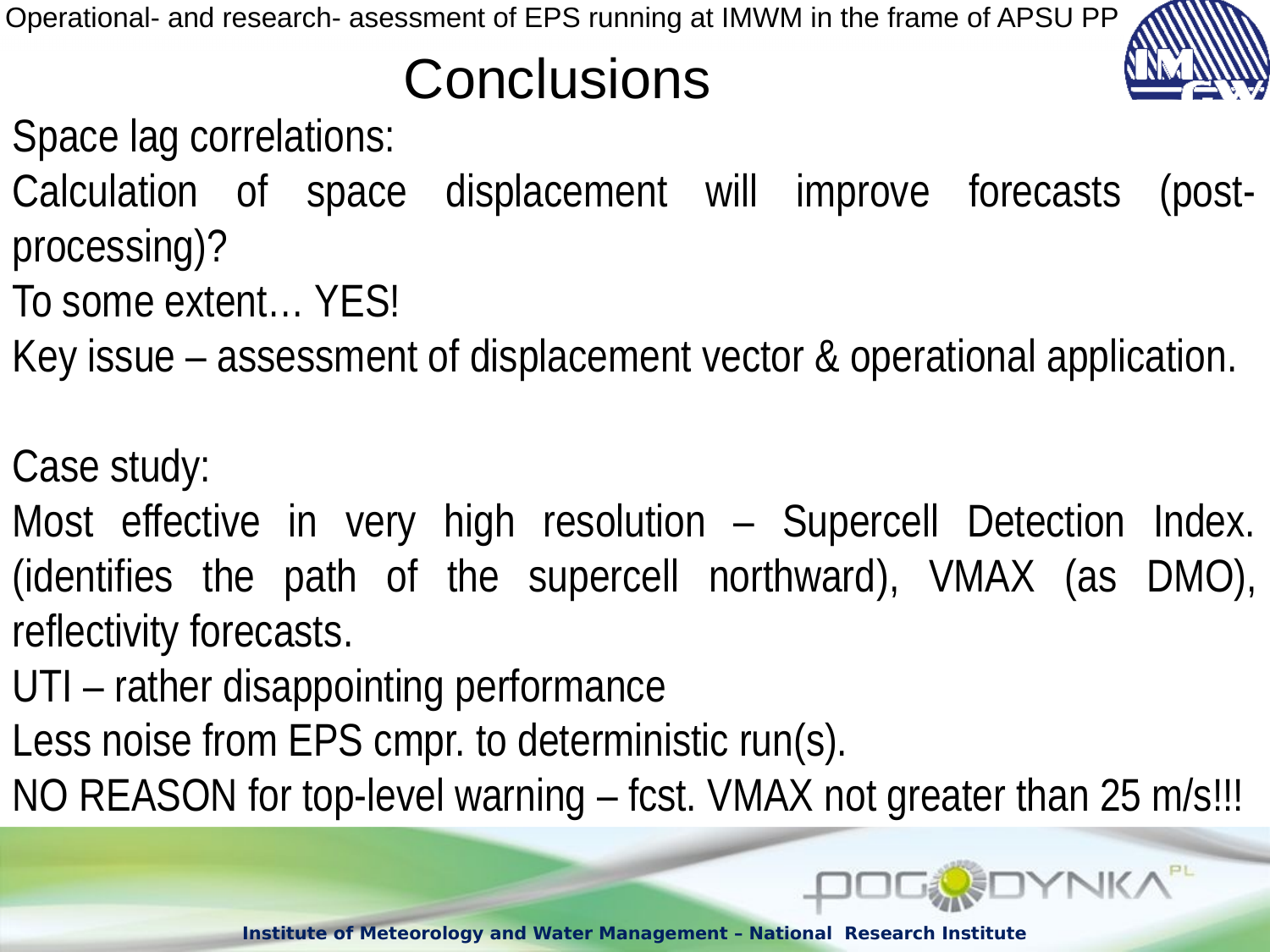

Conclusions
Space lag correlations:
Calculation of space displacement will improve forecasts (post-processing)?
To some extent… YES!
Key issue – assessment of displacement vector & operational application.

Case study:
Most effective in very high resolution – Supercell Detection Index. (identifies the path of the supercell northward), VMAX (as DMO), reflectivity forecasts.
UTI – rather disappointing performance
Less noise from EPS cmpr. to deterministic run(s).
NO REASON for top-level warning – fcst. VMAX not greater than 25 m/s!!!